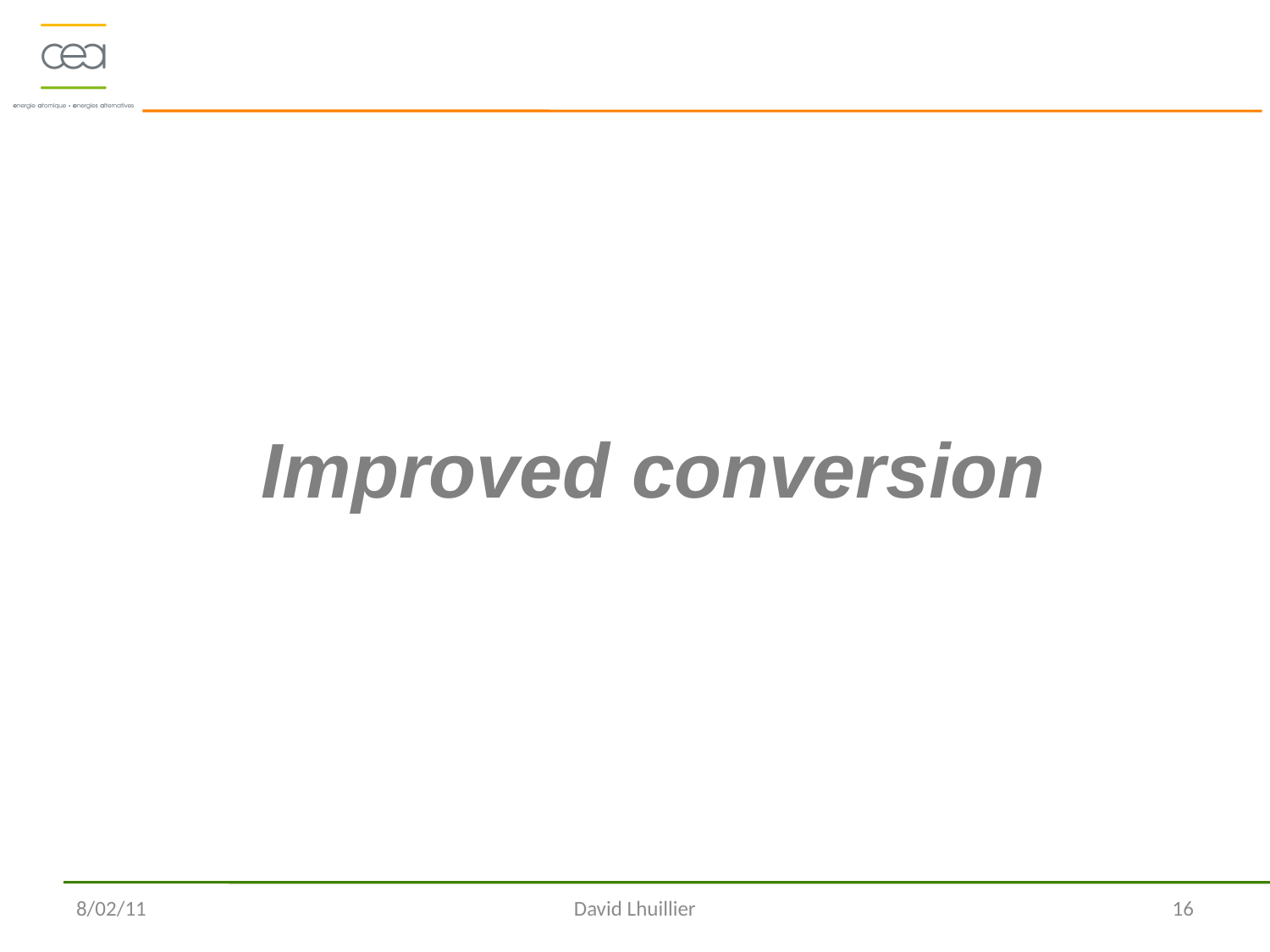

#
Improved conversion
8/02/11
David Lhuillier
16